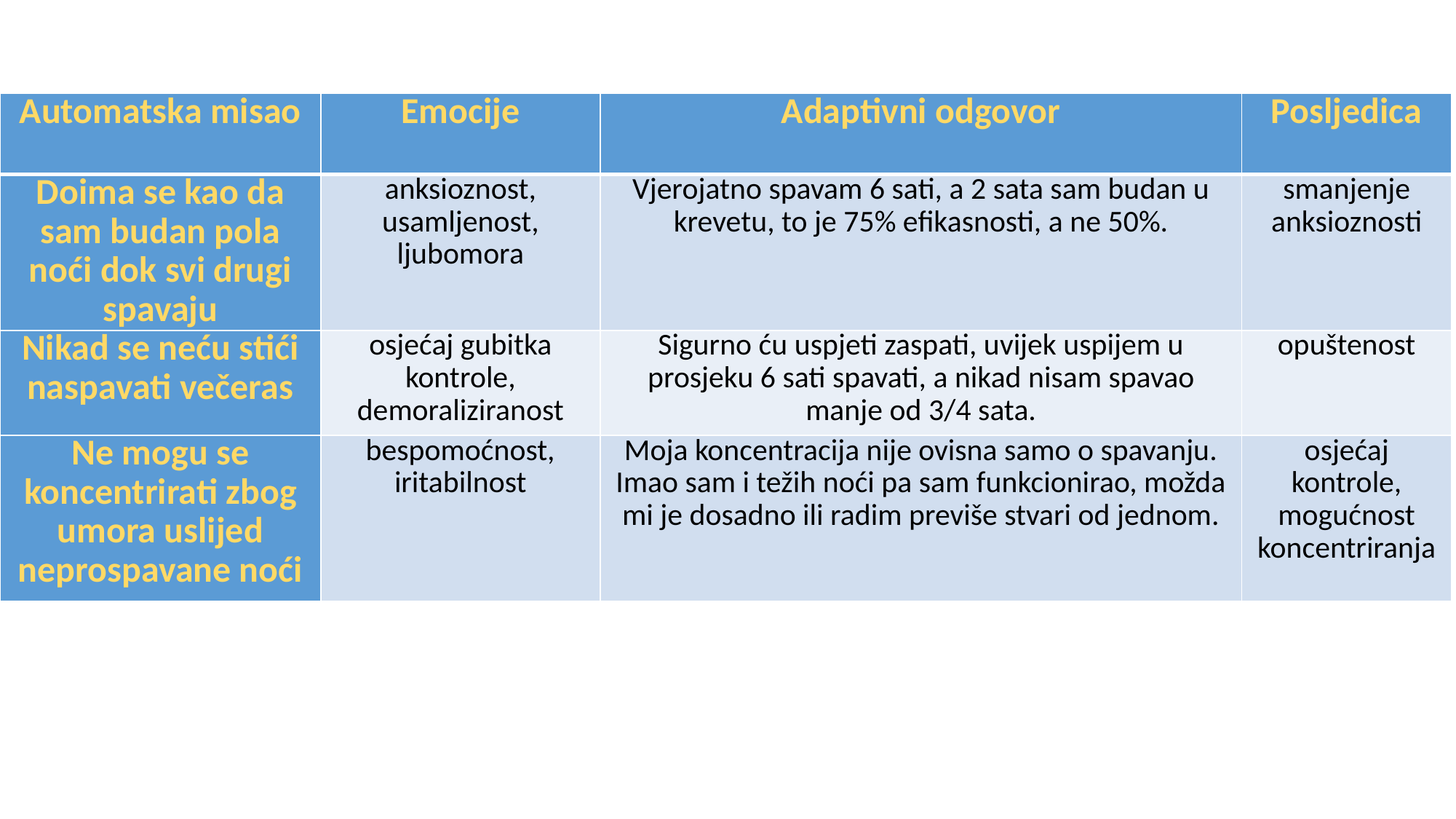

| Automatska misao | Emocije | Adaptivni odgovor | Posljedica |
| --- | --- | --- | --- |
| Doima se kao da sam budan pola noći dok svi drugi spavaju | anksioznost, usamljenost, ljubomora | Vjerojatno spavam 6 sati, a 2 sata sam budan u krevetu, to je 75% efikasnosti, a ne 50%. | smanjenje anksioznosti |
| Nikad se neću stići naspavati večeras | osjećaj gubitka kontrole, demoraliziranost | Sigurno ću uspjeti zaspati, uvijek uspijem u prosjeku 6 sati spavati, a nikad nisam spavao manje od 3/4 sata. | opuštenost |
| Ne mogu se koncentrirati zbog umora uslijed neprospavane noći | bespomoćnost, iritabilnost | Moja koncentracija nije ovisna samo o spavanju. Imao sam i težih noći pa sam funkcionirao, možda mi je dosadno ili radim previše stvari od jednom. | osjećaj kontrole, mogućnost koncentriranja |